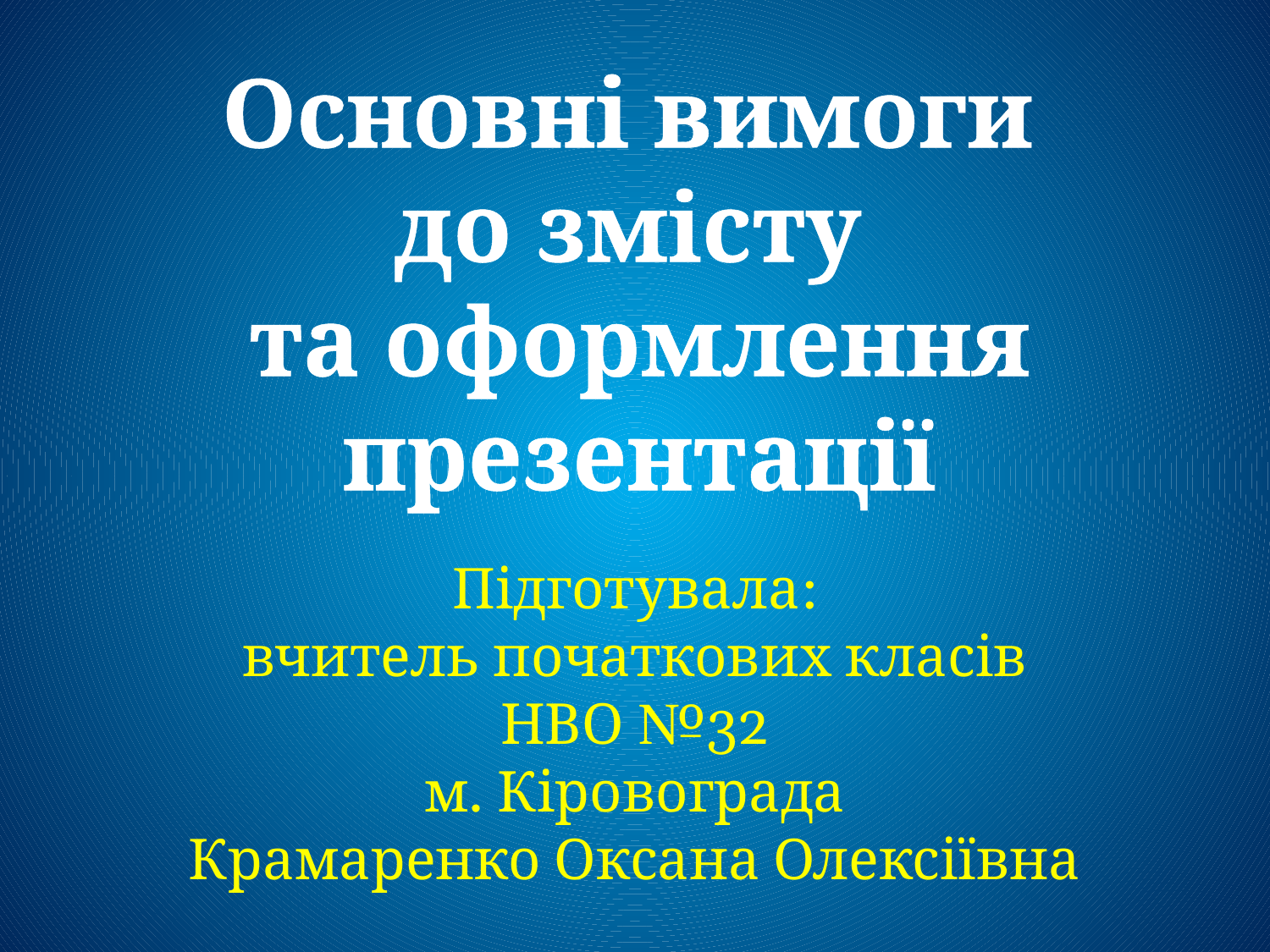

Основні вимоги
до змісту
та оформлення презентації
Підготувала:
вчитель початкових класів
НВО №32
м. Кіровограда
Крамаренко Оксана Олексіївна